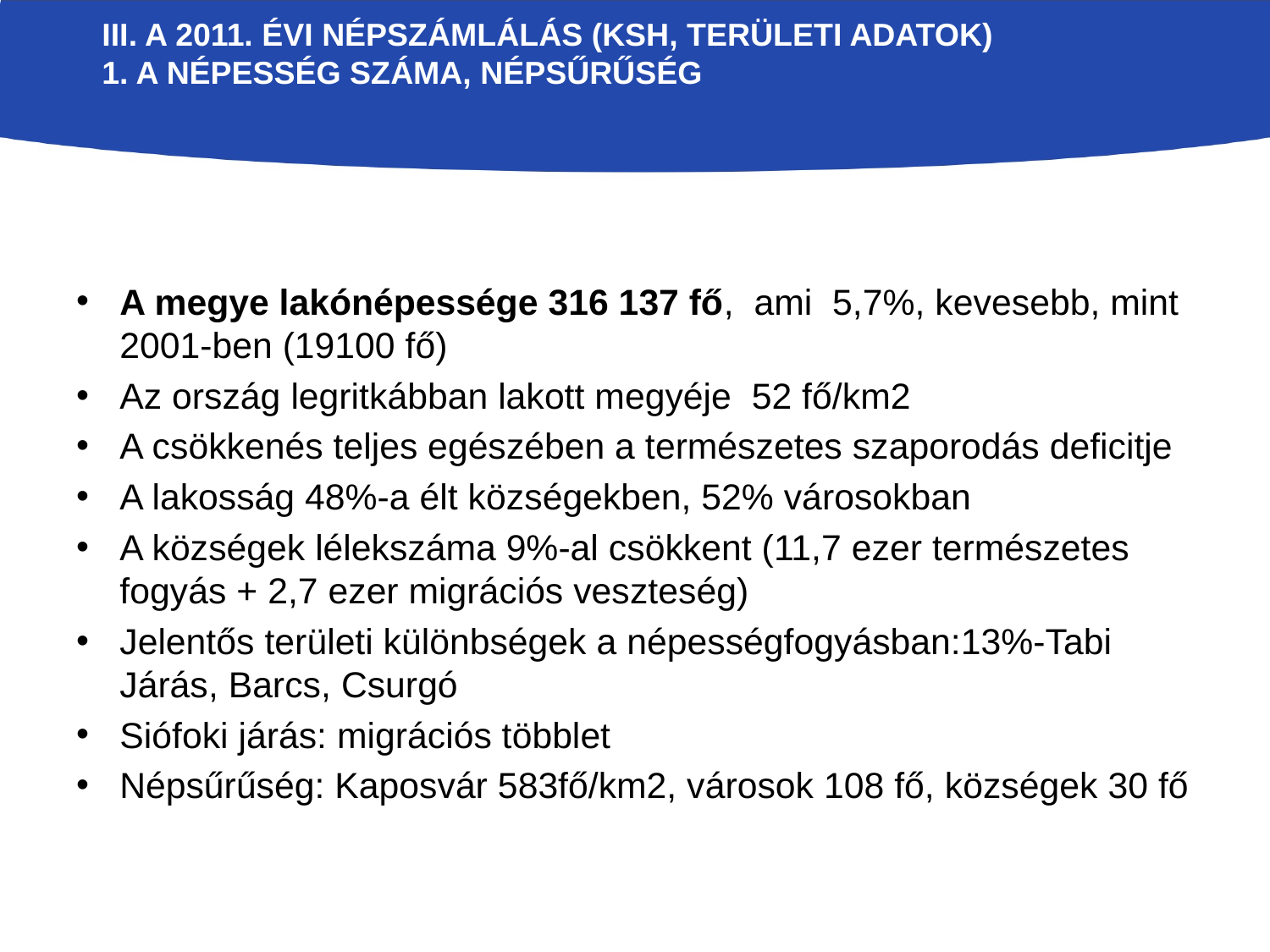

# iii. A 2011. Évi népszámlálás (ksh, területi adatok) 1. A népesség száma, népsűrűség

A megye lakónépessége 316 137 fő,  ami  5,7%, kevesebb, mint 2001-ben (19100 fő)
Az ország legritkábban lakott megyéje  52 fő/km2
A csökkenés teljes egészében a természetes szaporodás deficitje
A lakosság 48%-a élt községekben, 52% városokban
A községek lélekszáma 9%-al csökkent (11,7 ezer természetes fogyás + 2,7 ezer migrációs veszteség)
Jelentős területi különbségek a népességfogyásban:13%-Tabi Járás, Barcs, Csurgó
Siófoki járás: migrációs többlet
Népsűrűség: Kaposvár 583fő/km2, városok 108 fő, községek 30 fő